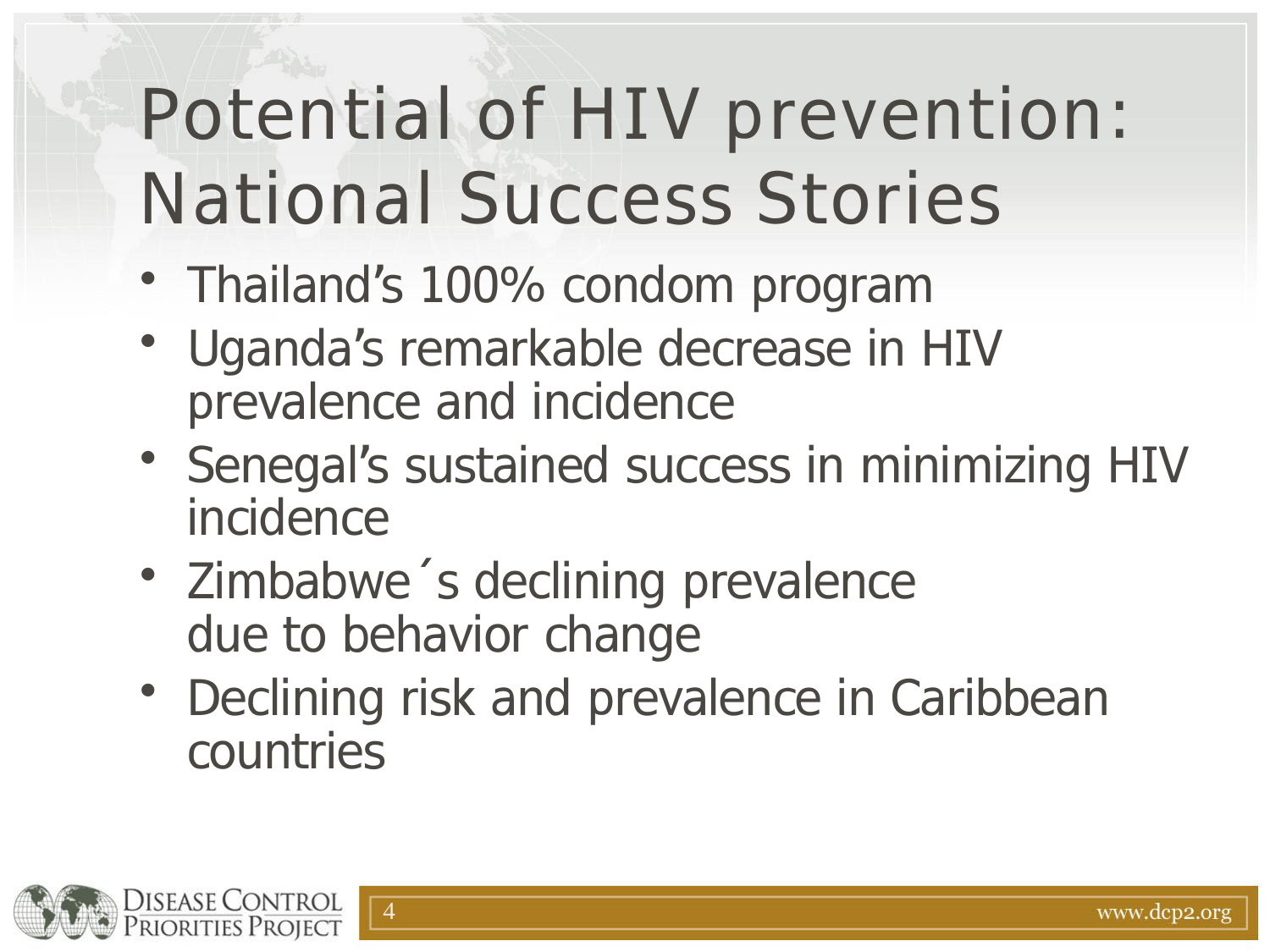

# Potential of HIV prevention: National Success Stories
Thailand’s 100% condom program
Uganda’s remarkable decrease in HIV prevalence and incidence
Senegal’s sustained success in minimizing HIV incidence
Zimbabwe´s declining prevalence
due to behavior change
Declining risk and prevalence in Caribbean countries
4